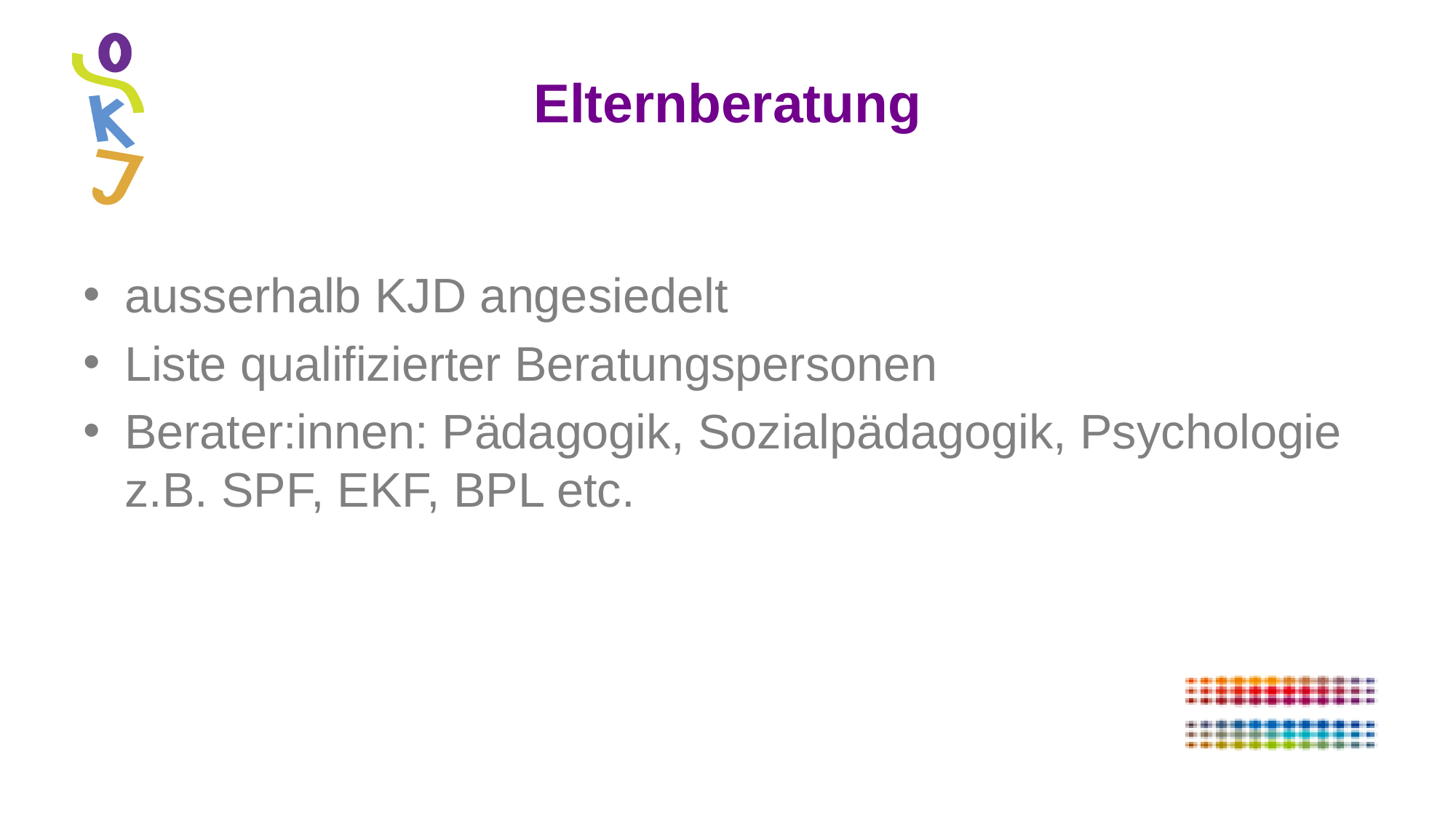

# Elternberatung

ausserhalb KJD angesiedelt
Liste qualifizierter Beratungspersonen
Berater:innen: Pädagogik, Sozialpädagogik, Psychologie z.B. SPF, EKF, BPL etc.